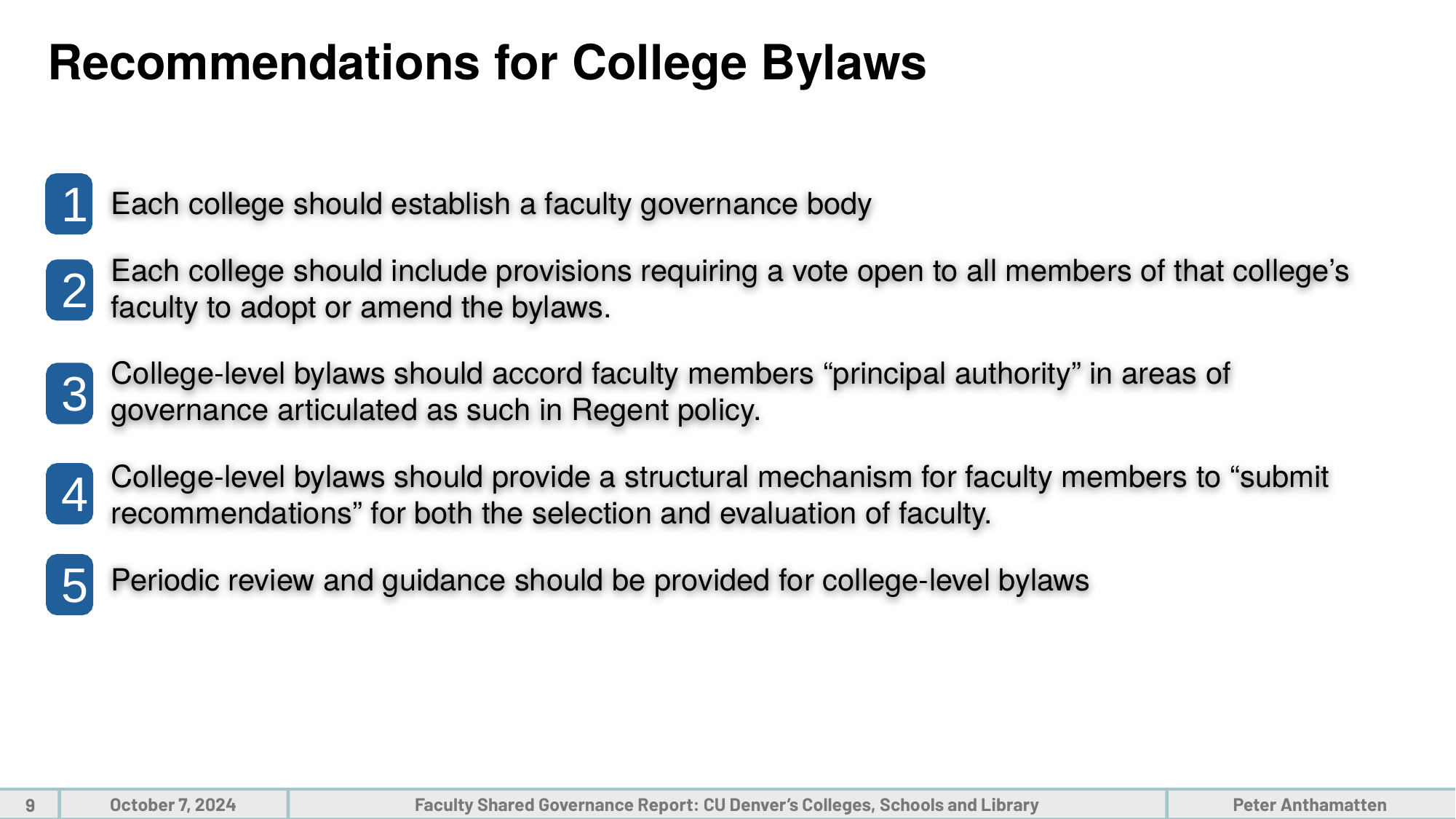

Recommendations for College Bylaws
1

Each college should establish a faculty governance body
Each college should include provisions requiring a vote open to all members of that college’s faculty to adopt or amend the bylaws.
College-level bylaws should accord faculty members “principal authority” in areas of governance articulated as such in Regent policy.
College-level bylaws should provide a structural mechanism for faculty members to “submit recommendations” for both the selection and evaluation of faculty.
Periodic review and guidance should be provided for college-level bylaws
2

3

4

5

9